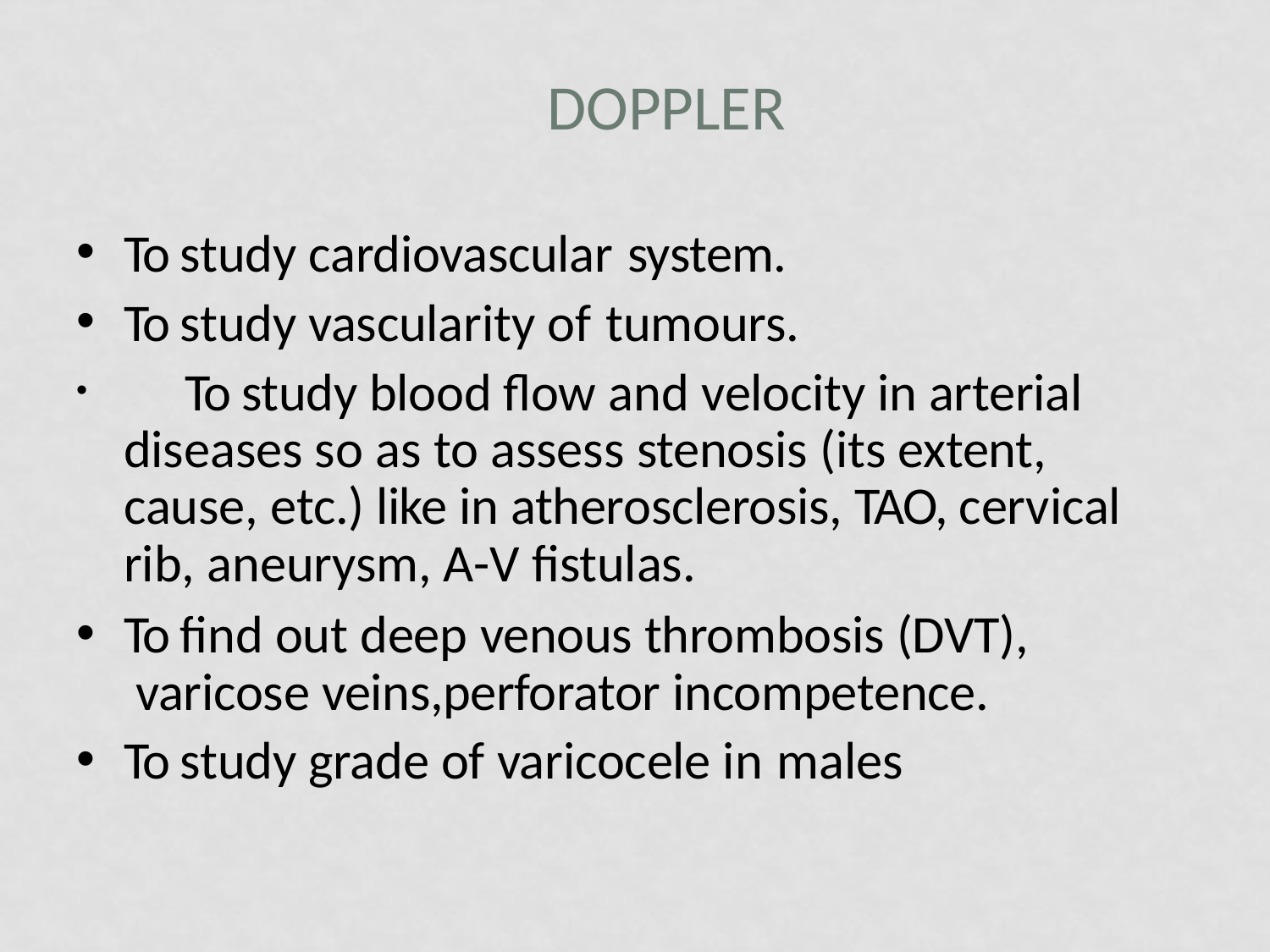

# Doppler
To study cardiovascular system.
To study vascularity of tumours.
	To study blood flow and velocity in arterial  diseases so as to assess stenosis (its extent,  cause, etc.) like in atherosclerosis, TAO, cervical  rib, aneurysm, A-V fistulas.
To find out deep venous thrombosis (DVT),  varicose veins,perforator incompetence.
To study grade of varicocele in males